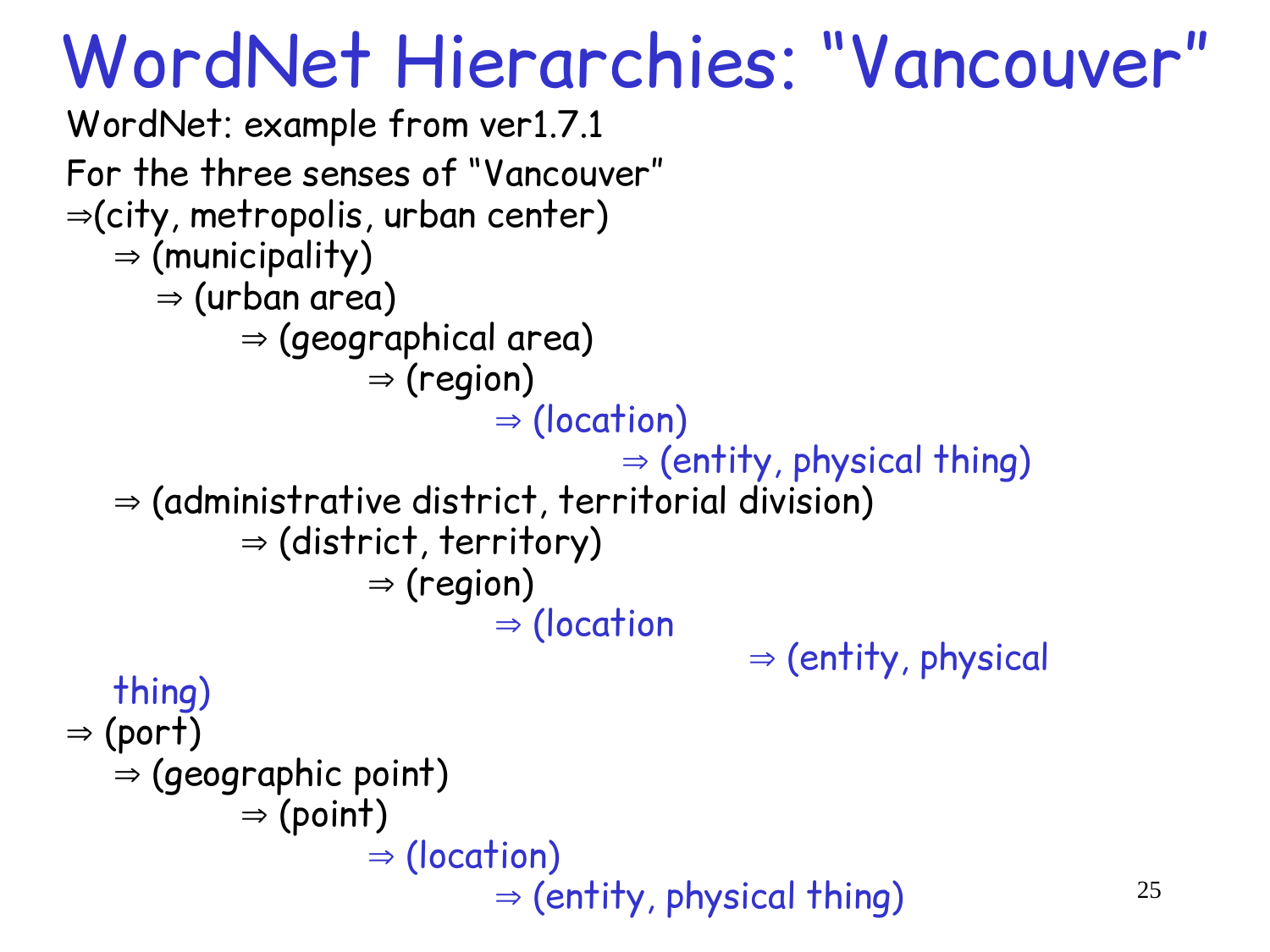

# WordNet Hierarchies: “Vancouver”
WordNet: example from ver1.7.1
For the three senses of “Vancouver”
⇒(city, metropolis, urban center)
	⇒ (municipality)
	    ⇒ (urban area)
		⇒ (geographical area)
			⇒ (region)
				⇒ (location)
					⇒ (entity, physical thing)
	⇒ (administrative district, territorial division)
		⇒ (district, territory)
			⇒ (region)
				⇒ (location								⇒ (entity, physical thing)
⇒ (port)
	⇒ (geographic point)
		⇒ (point)
			⇒ (location)
				⇒ (entity, physical thing)

10/21/2021
CPSC503 Winter 2020-21
25